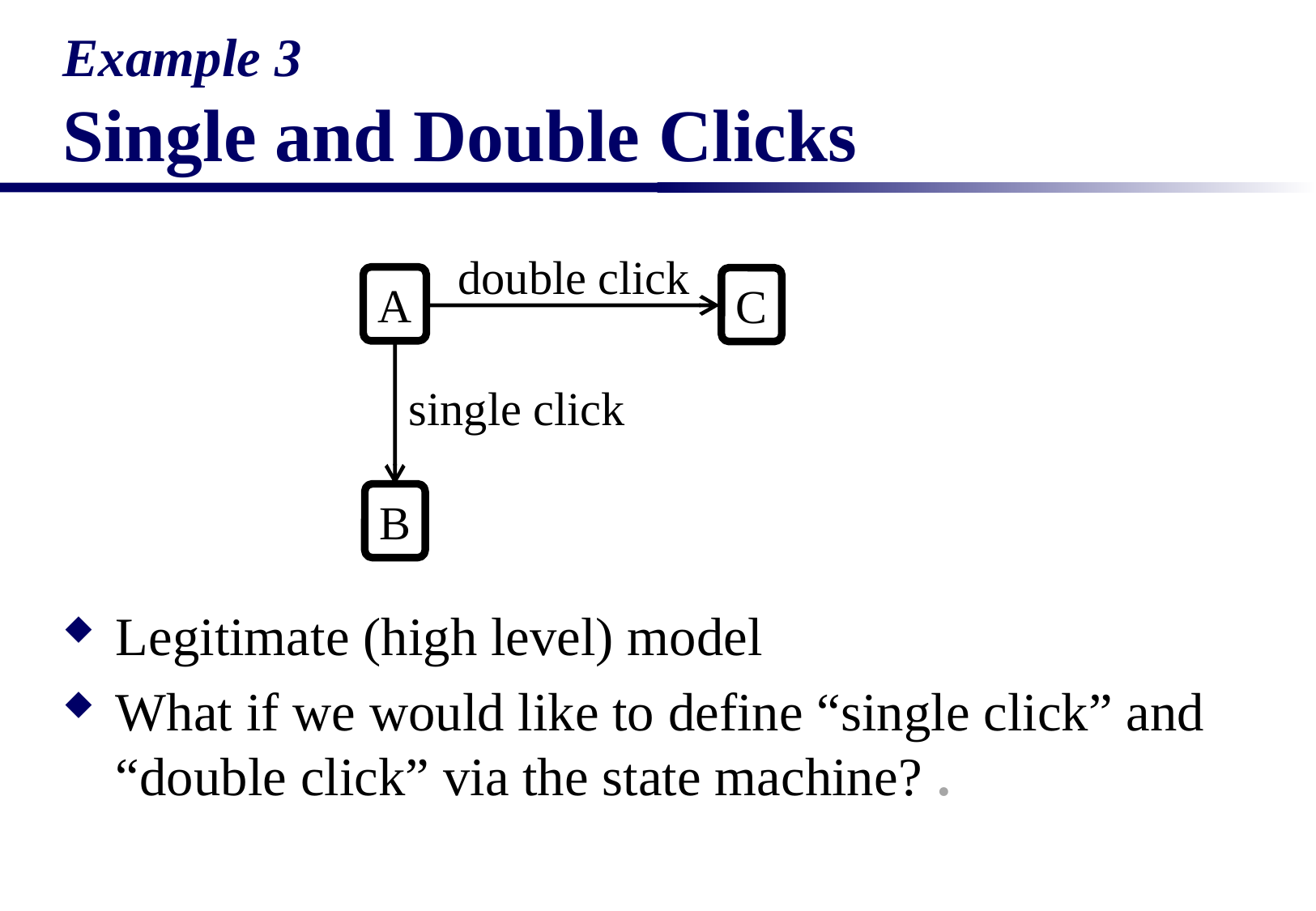

# Example 3 Single and Double Clicks
double click
A
C

single click
B
Legitimate (high level) model
What if we would like to define “single click” and “double click” via the state machine? .